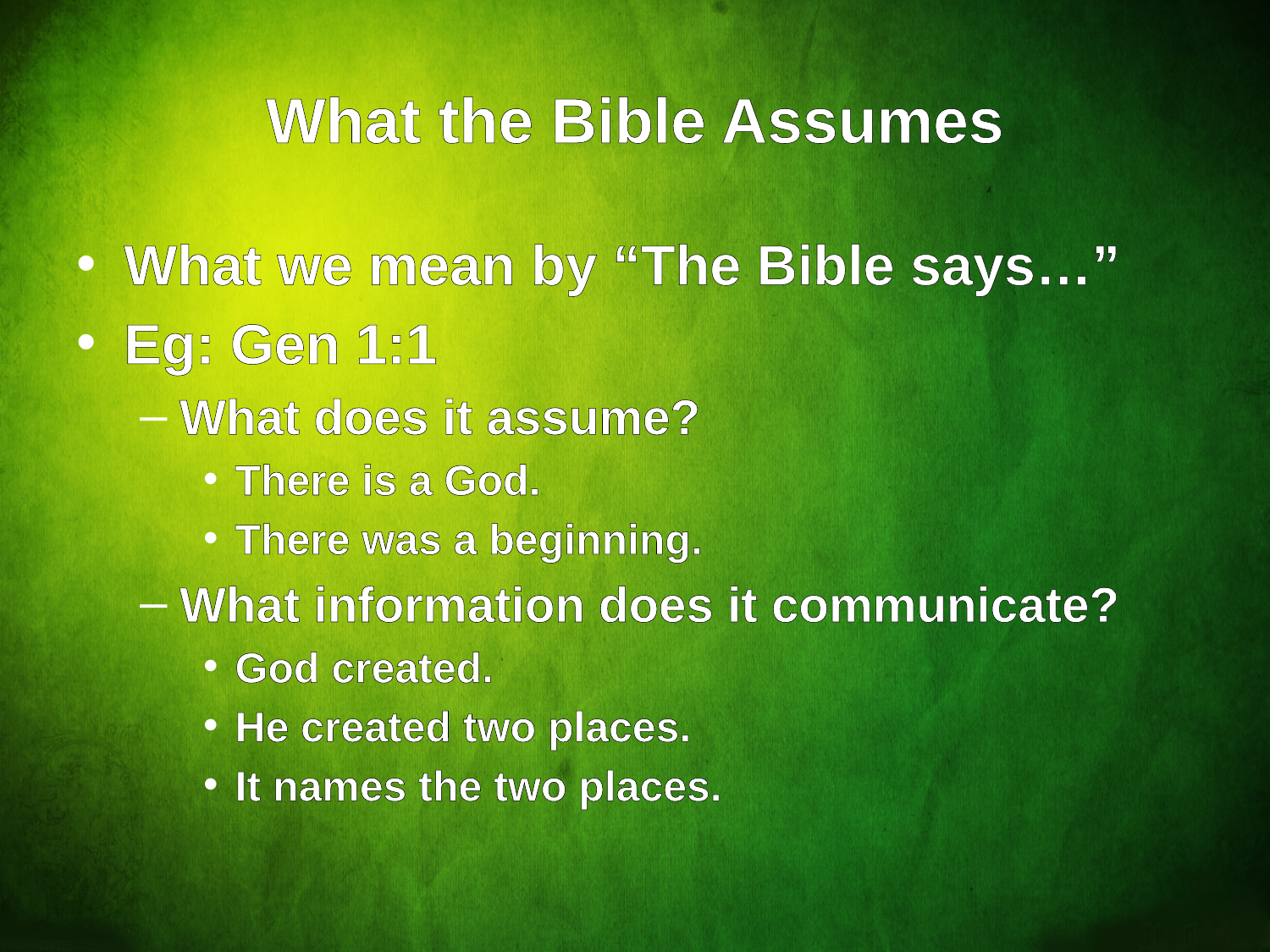

# What the Bible Assumes
What we mean by “The Bible says…”
Eg: Gen 1:1
What does it assume?
There is a God.
There was a beginning.
What information does it communicate?
God created.
He created two places.
It names the two places.